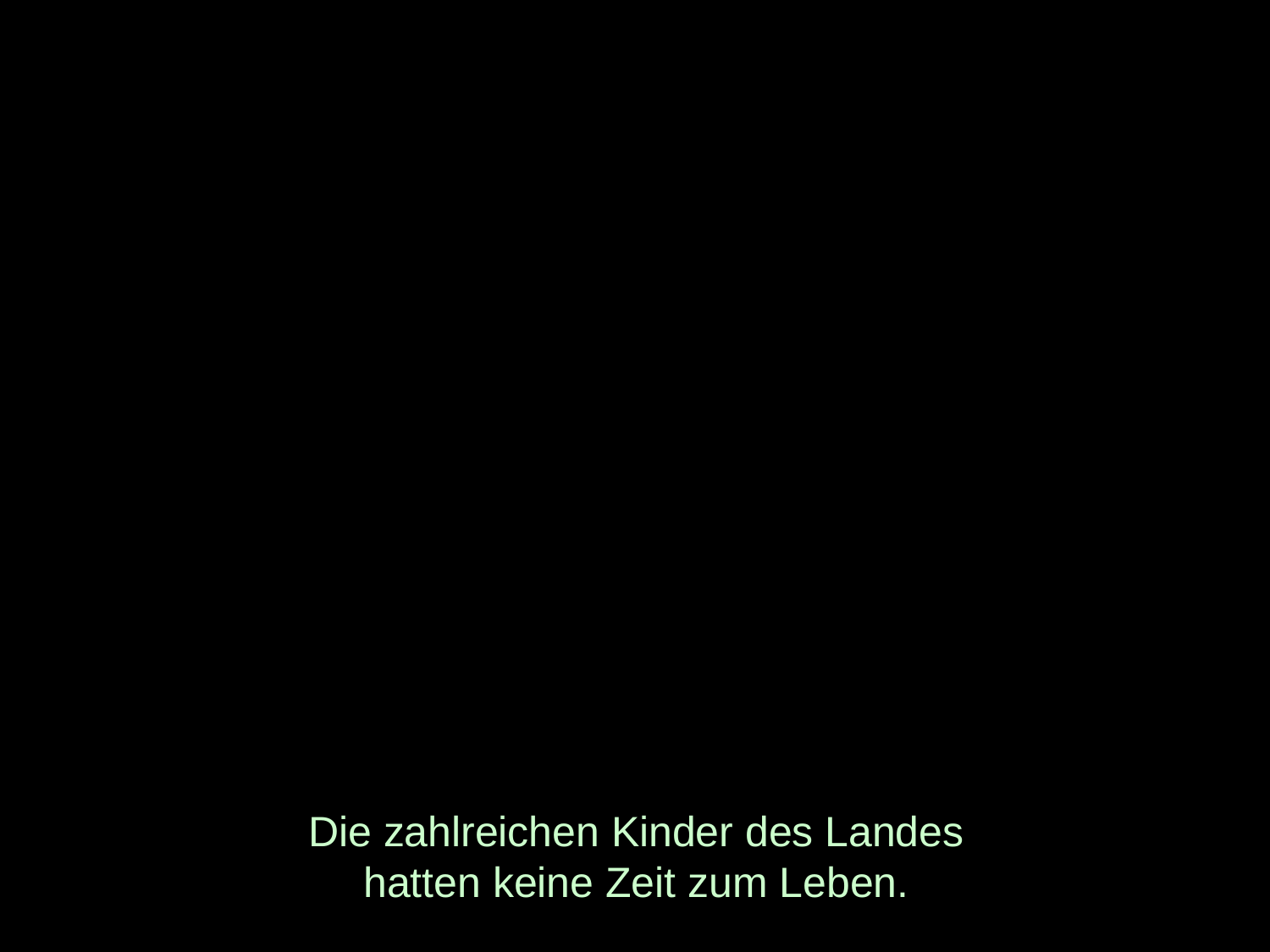

# Die zahlreichen Kinder des Landes hatten keine Zeit zum Leben.